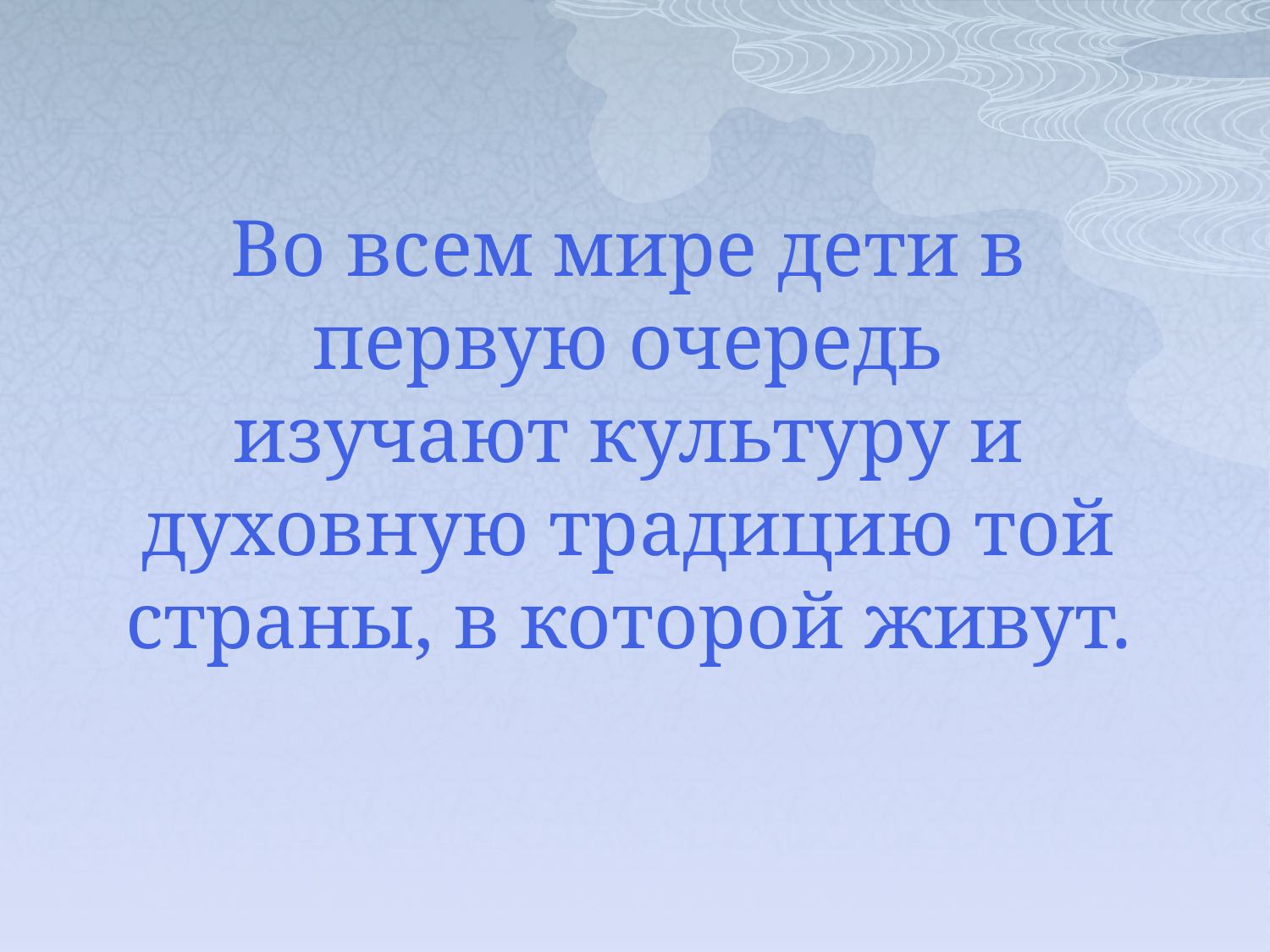

# Во всем мире дети в первую очередь изучают культуру и духовную традицию той страны, в которой живут.